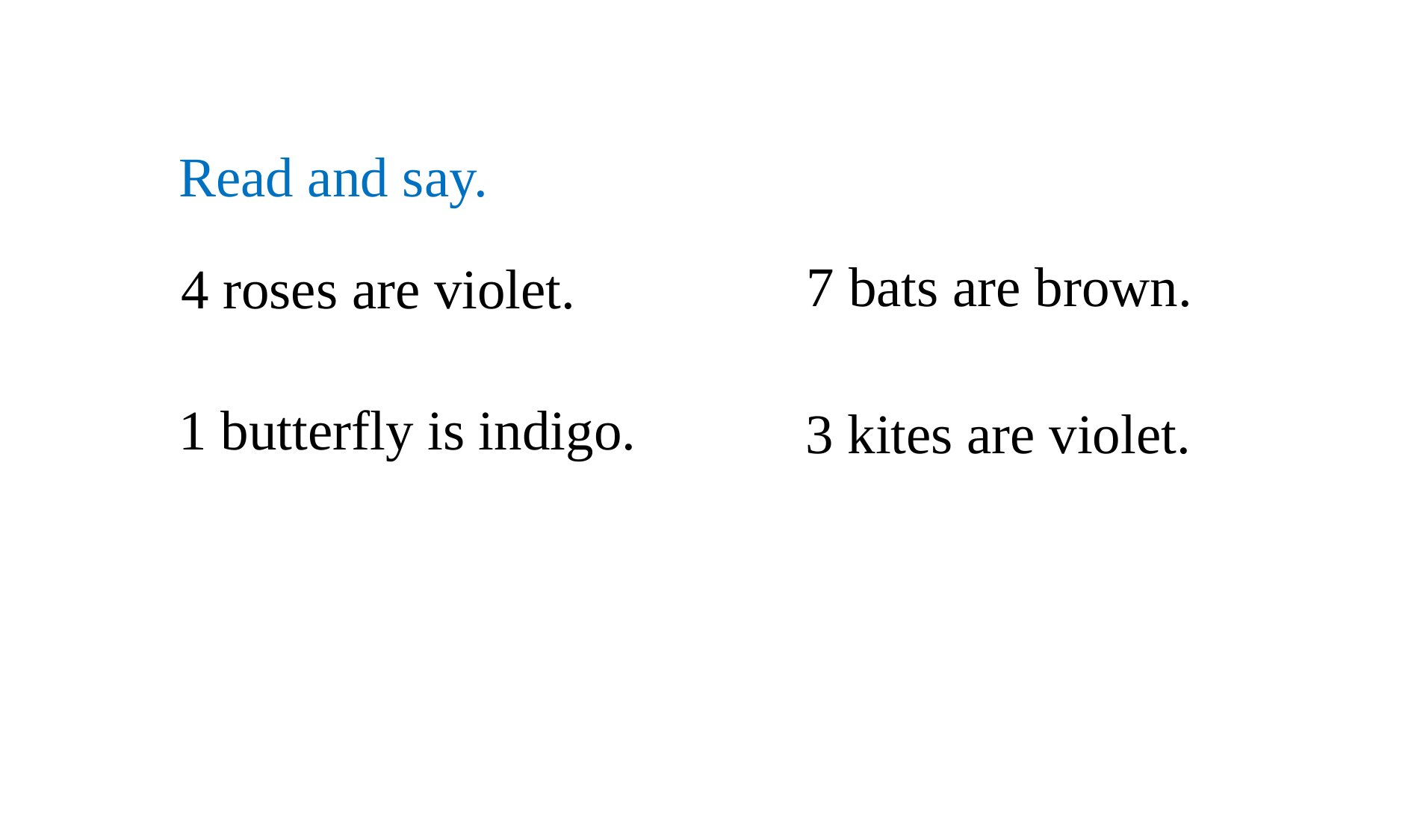

Read and say.
7 bats are brown.
4 roses are violet.
1 butterfly is indigo.
3 kites are violet.